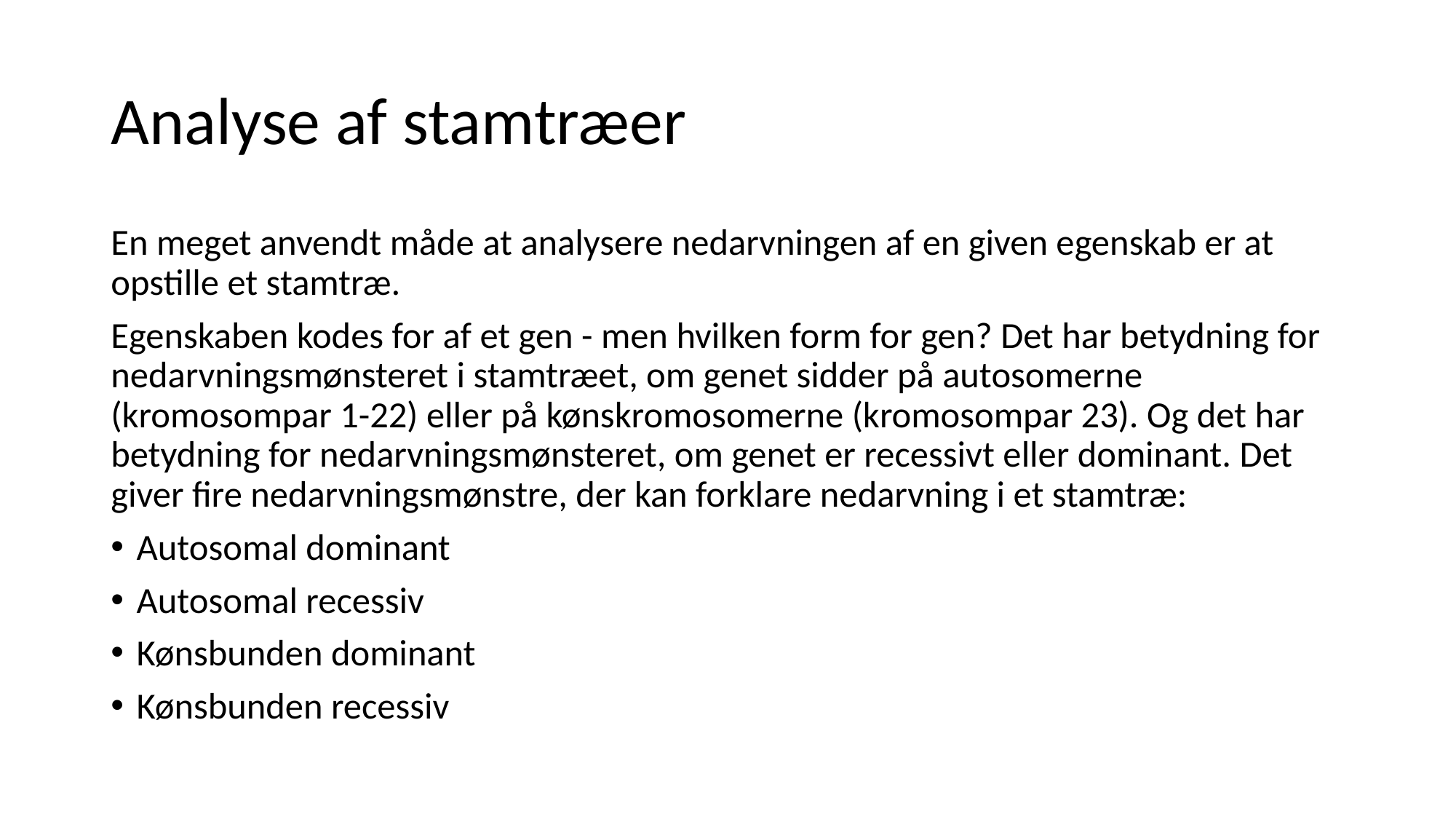

# Analyse af stamtræer
En meget anvendt måde at analysere nedarvningen af en given egenskab er at opstille et stamtræ.
Egenskaben kodes for af et gen - men hvilken form for gen? Det har betydning for nedarvningsmønsteret i stamtræet, om genet sidder på autosomerne (kromosompar 1-22) eller på kønskromosomerne (kromosompar 23). Og det har betydning for nedarvningsmønsteret, om genet er recessivt eller dominant. Det giver fire nedarvningsmønstre, der kan forklare nedarvning i et stamtræ:
Autosomal dominant
Autosomal recessiv
Kønsbunden dominant
Kønsbunden recessiv